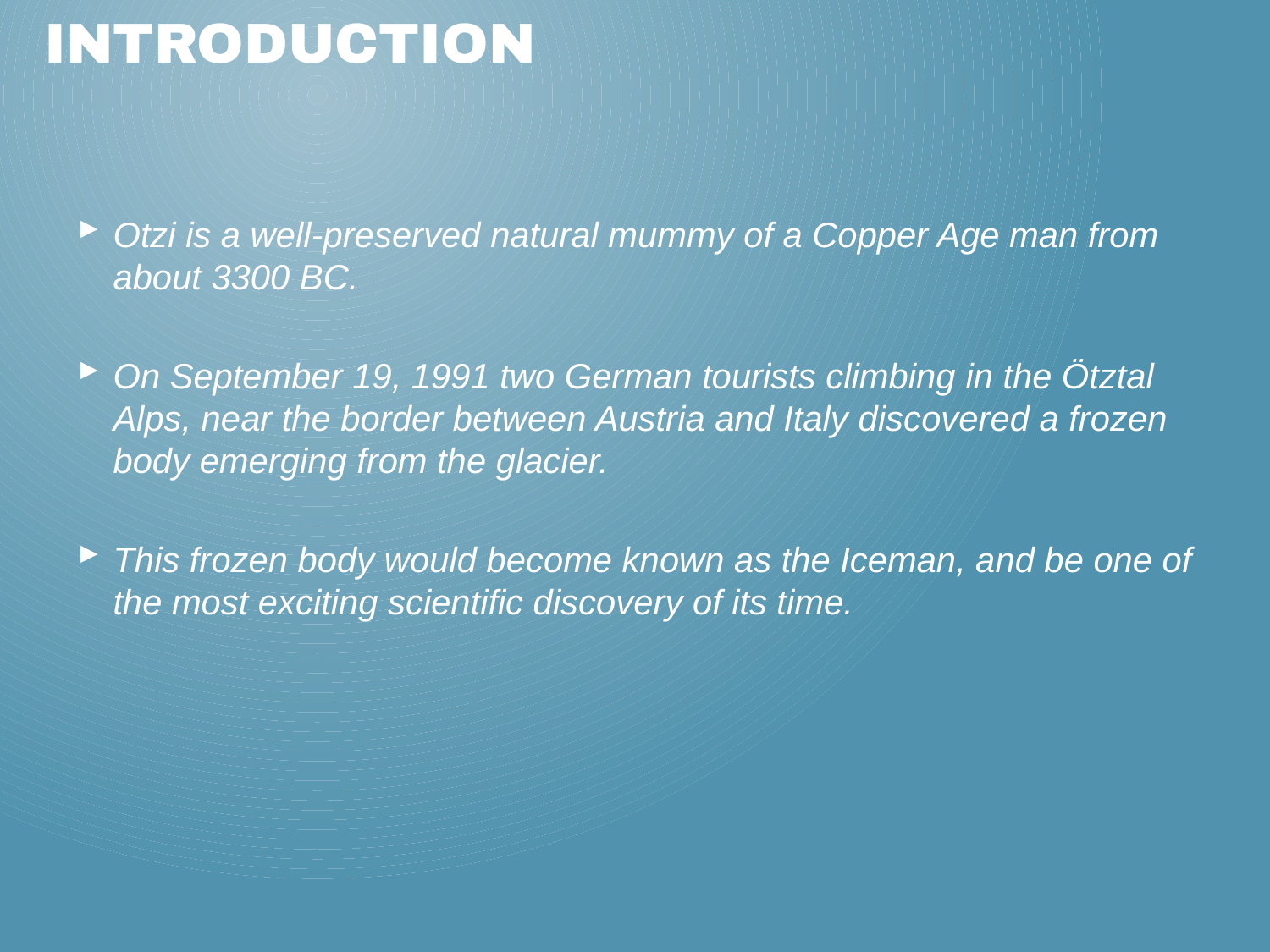

# Introduction
Otzi is a well-preserved natural mummy of a Copper Age man from about 3300 BC.

On September 19, 1991 two German tourists climbing in the Ötztal Alps, near the border between Austria and Italy discovered a frozen body emerging from the glacier.

This frozen body would become known as the Iceman, and be one of the most exciting scientific discovery of its time.